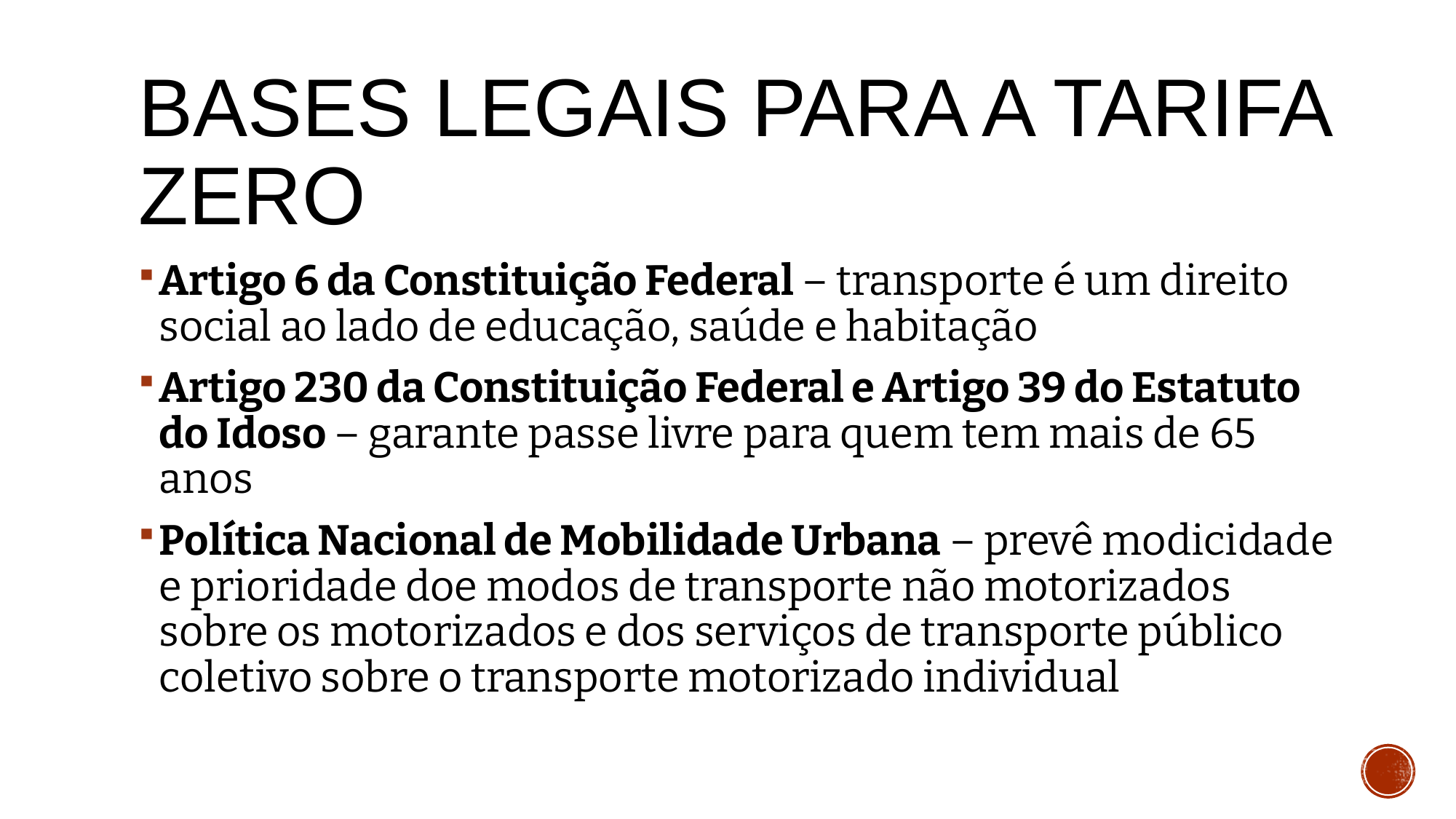

# BASES LEGAIS para a tarifa zero
Artigo 6 da Constituição Federal – transporte é um direito social ao lado de educação, saúde e habitação
Artigo 230 da Constituição Federal e Artigo 39 do Estatuto do Idoso – garante passe livre para quem tem mais de 65 anos
Política Nacional de Mobilidade Urbana – prevê modicidade e prioridade doe modos de transporte não motorizados sobre os motorizados e dos serviços de transporte público coletivo sobre o transporte motorizado individual